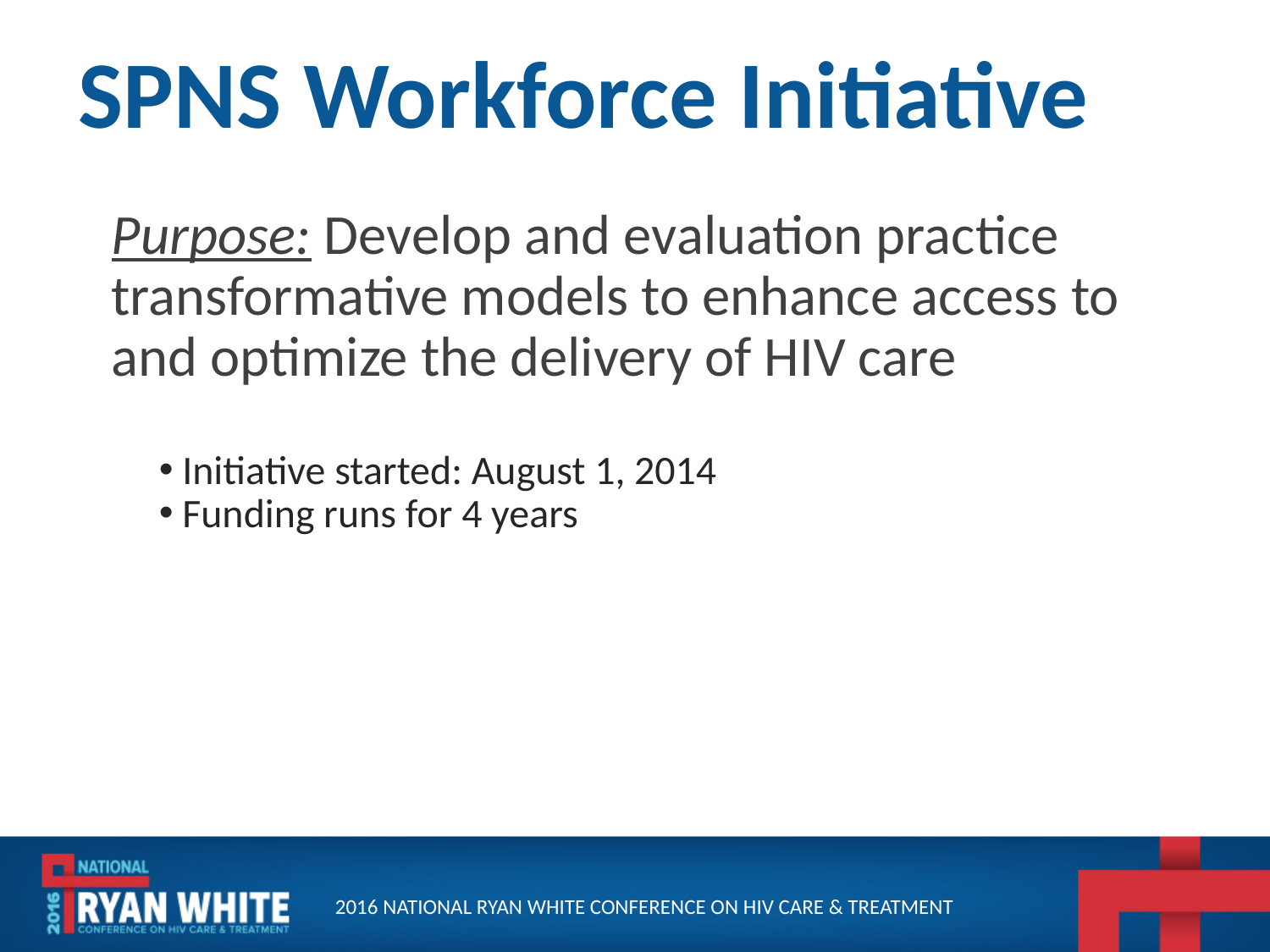

# SPNS Workforce Initiative
Purpose: Develop and evaluation practice transformative models to enhance access to and optimize the delivery of HIV care

 Initiative started: August 1, 2014
 Funding runs for 4 years